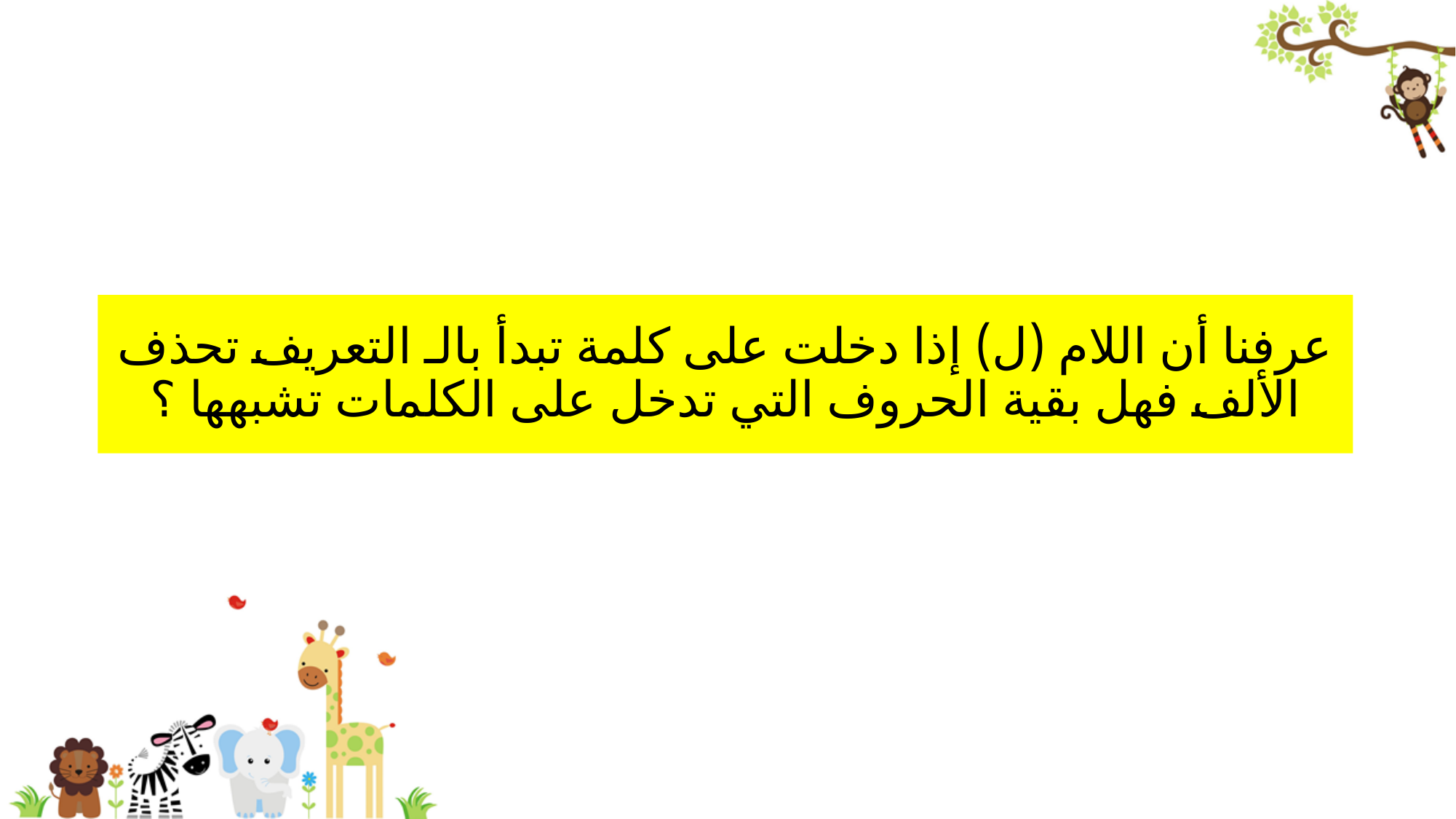

# عرفنا أن اللام (ل) إذا دخلت على كلمة تبدأ بالـ التعريف تحذف الألف فهل بقية الحروف التي تدخل على الكلمات تشبهها ؟